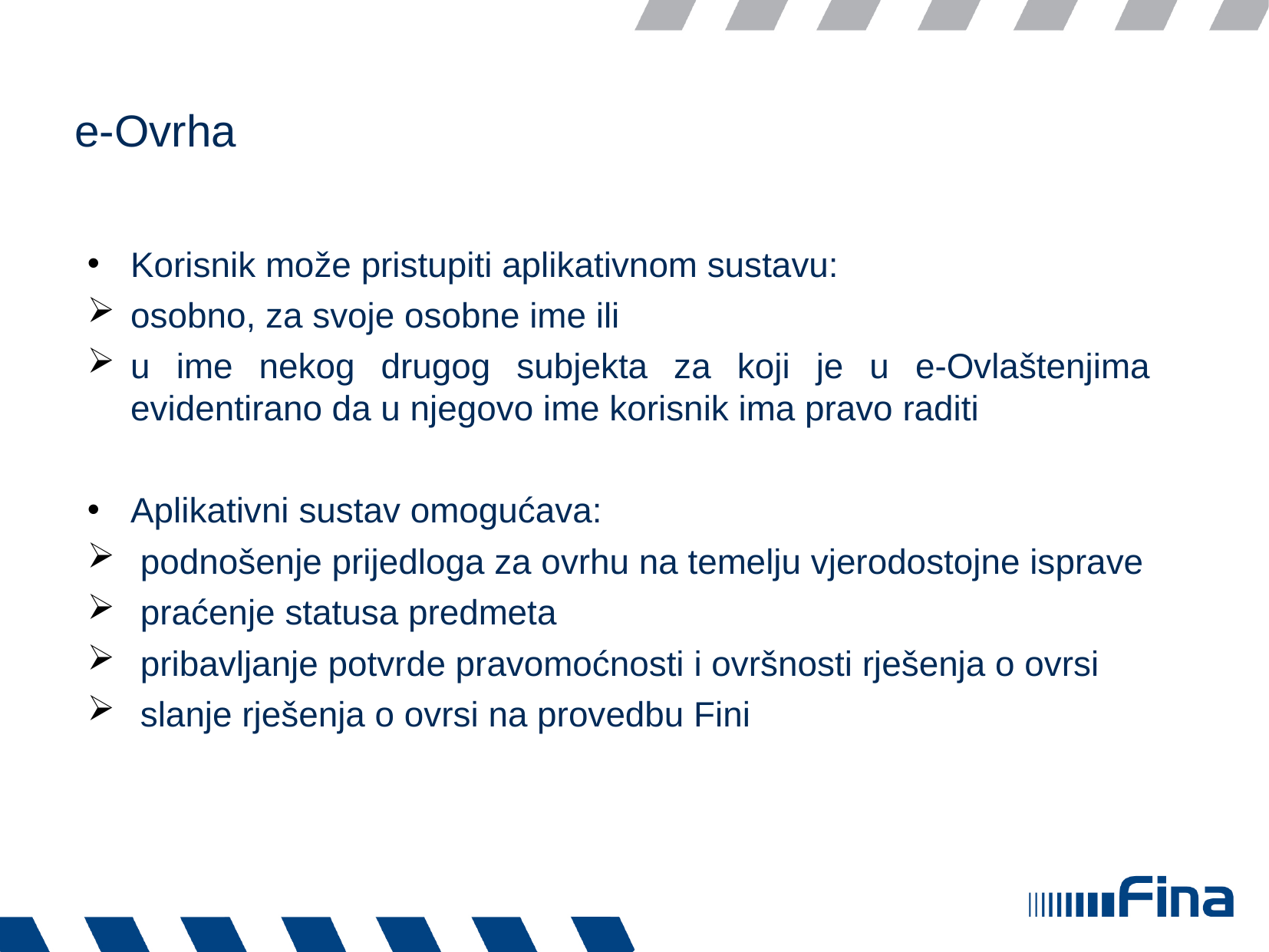

# e-Ovrha
Korisnik može pristupiti aplikativnom sustavu:
osobno, za svoje osobne ime ili
u ime nekog drugog subjekta za koji je u e-Ovlaštenjima evidentirano da u njegovo ime korisnik ima pravo raditi

Aplikativni sustav omogućava:
 podnošenje prijedloga za ovrhu na temelju vjerodostojne isprave
 praćenje statusa predmeta
 pribavljanje potvrde pravomoćnosti i ovršnosti rješenja o ovrsi
 slanje rješenja o ovrsi na provedbu Fini